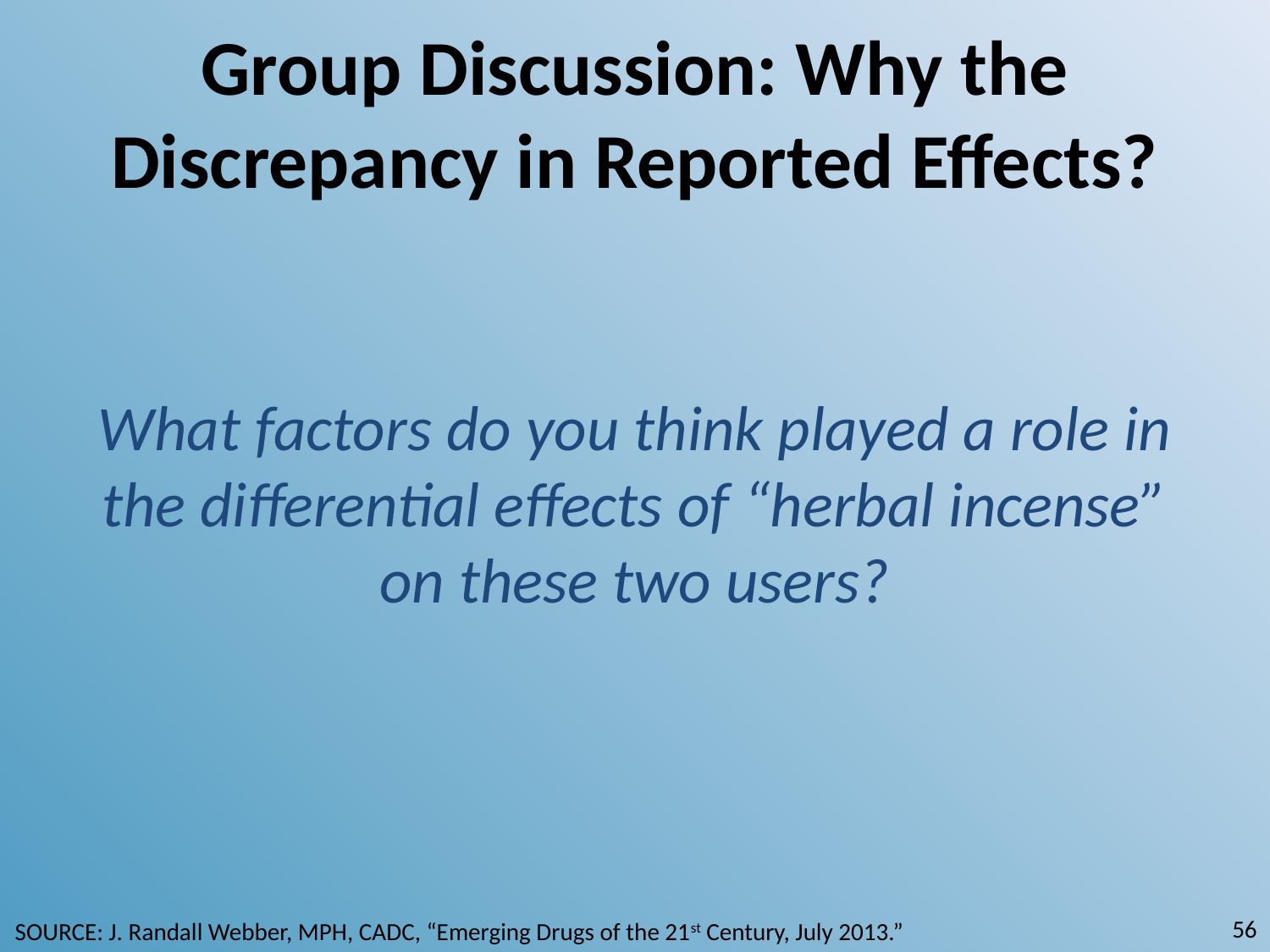

# Group Discussion: Why the Discrepancy in Reported Effects?
What factors do you think played a role in the differential effects of “herbal incense” on these two users?
56
SOURCE: J. Randall Webber, MPH, CADC, “Emerging Drugs of the 21st Century, July 2013.”